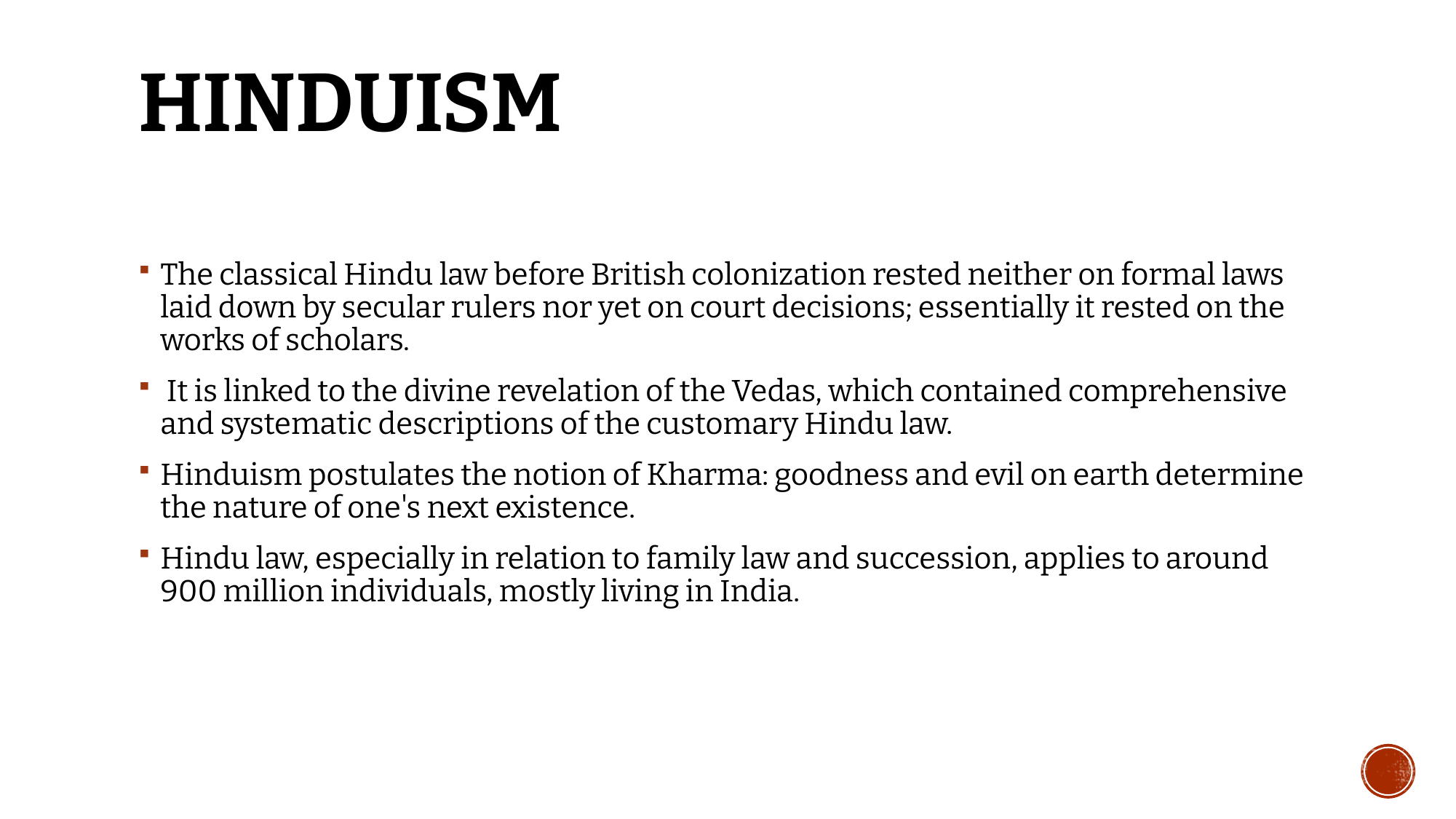

# Hinduism
The classical Hindu law before British colonization rested neither on formal laws laid down by secular rulers nor yet on court decisions; essentially it rested on the works of scholars.
 It is linked to the divine revelation of the Vedas, which contained comprehensive and systematic descriptions of the customary Hindu law.
Hinduism postulates the notion of Kharma: goodness and evil on earth determine the nature of one's next existence.
Hindu law, especially in relation to family law and succession, applies to around 900 million individuals, mostly living in India.